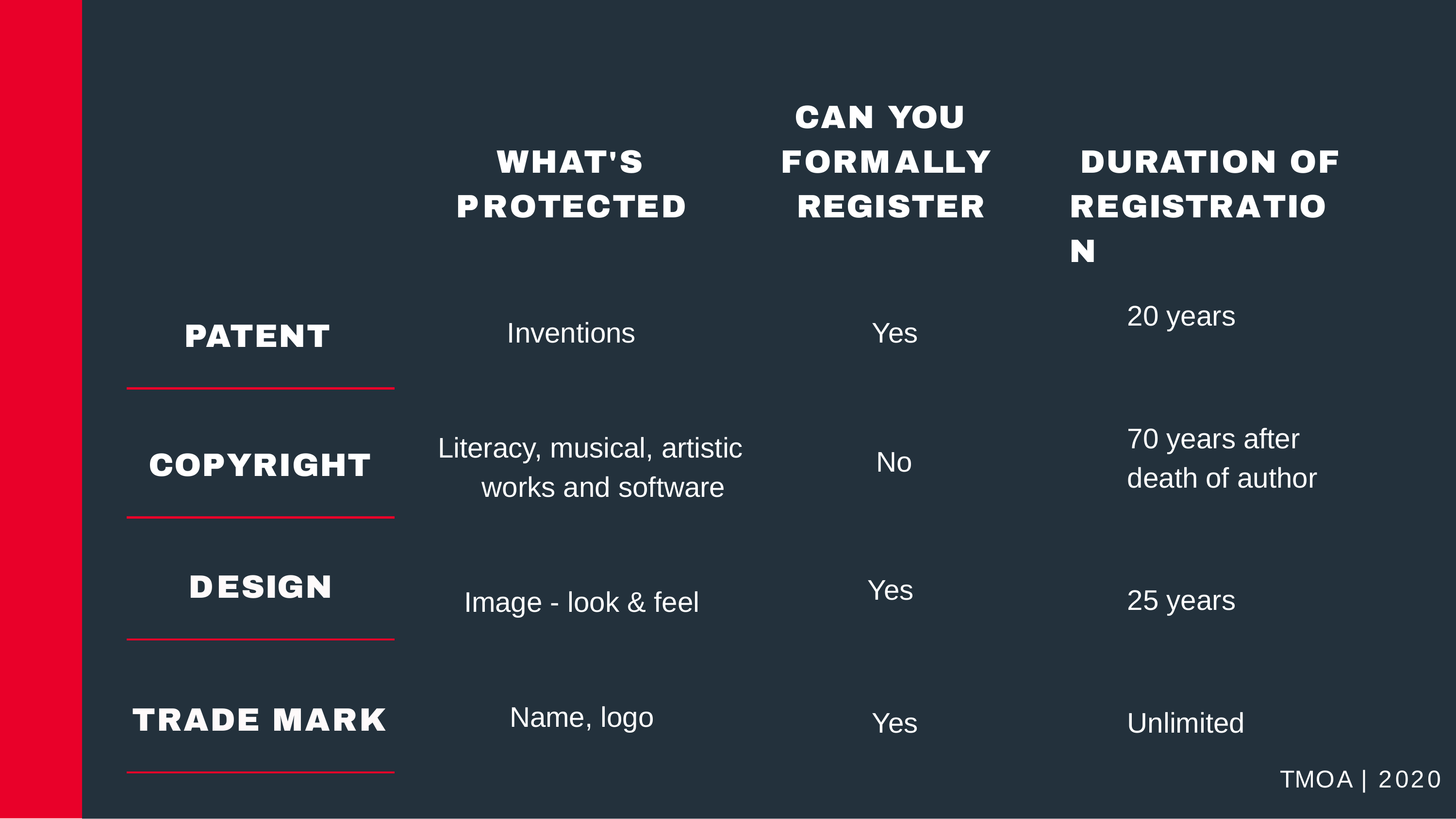

# CAN YOU  FORMALLY  REGISTER
WHAT'S  PROTECTED
DURATION OF  REGISTRATION
20 years
Inventions
Yes
PATENT

70 years after  death of author
Literacy, musical, artistic  works and software
No
COPYRIGHT

DESIGN
Yes
25 years
Image - look & feel

Name, logo
TRADE MARK
Yes
Unlimited
TMOA	|	2020